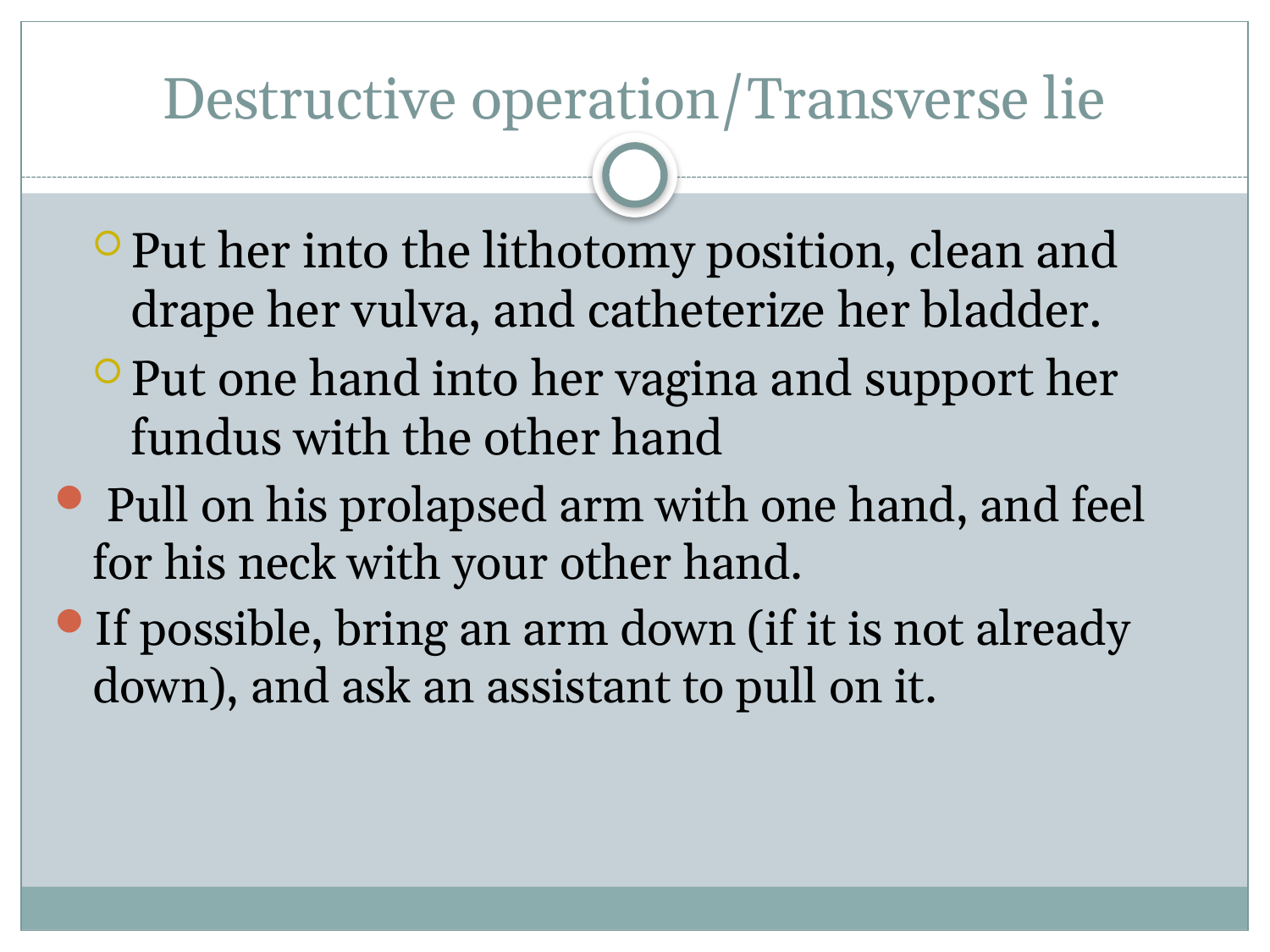

# Destructive operation/Transverse lie
Put her into the lithotomy position, clean and drape her vulva, and catheterize her bladder.
Put one hand into her vagina and support her fundus with the other hand
 Pull on his prolapsed arm with one hand, and feel for his neck with your other hand.
If possible, bring an arm down (if it is not already down), and ask an assistant to pull on it.